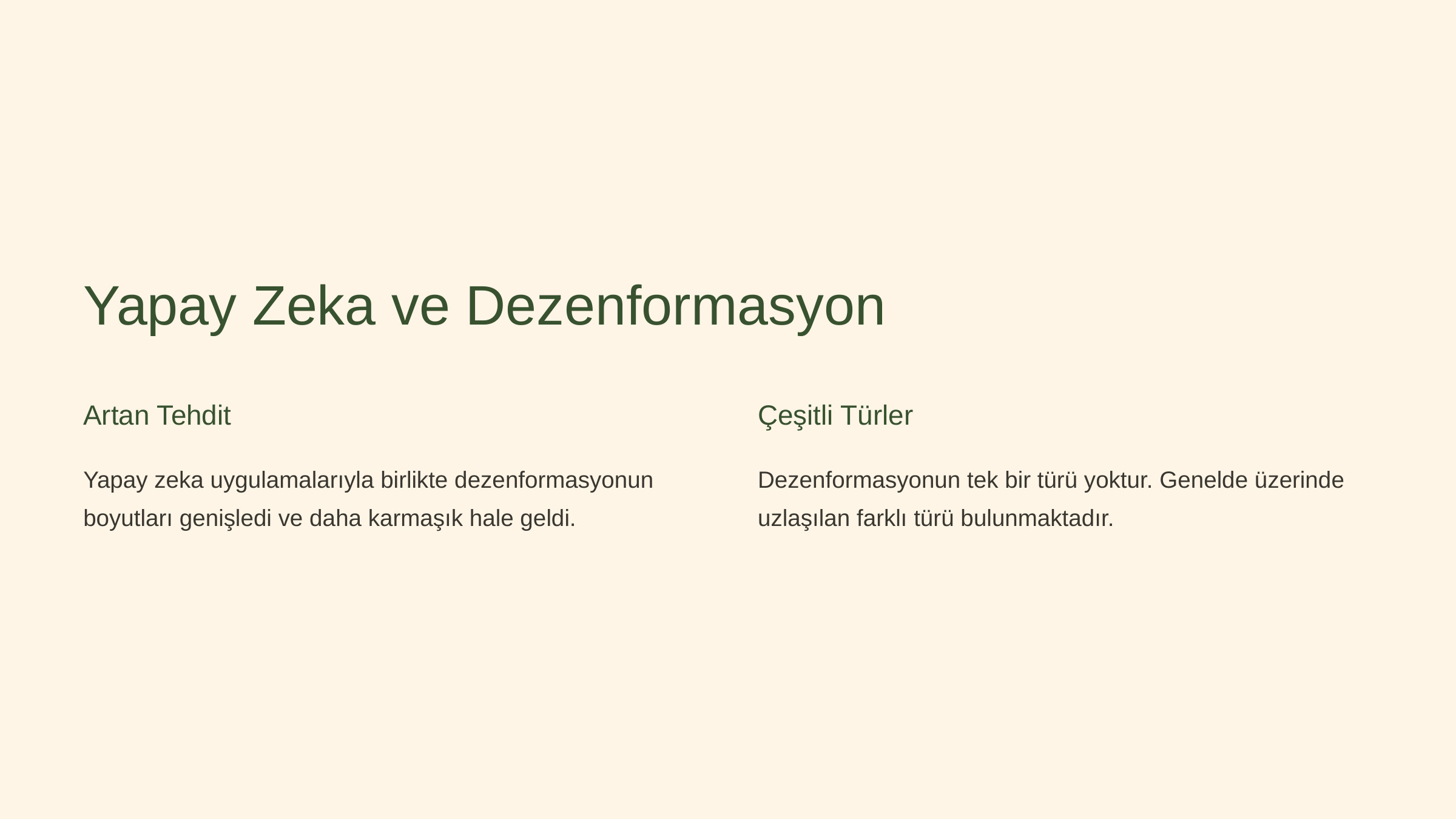

Yapay Zeka ve Dezenformasyon
Artan Tehdit
Çeşitli Türler
Yapay zeka uygulamalarıyla birlikte dezenformasyonun boyutları genişledi ve daha karmaşık hale geldi.
Dezenformasyonun tek bir türü yoktur. Genelde üzerinde uzlaşılan farklı türü bulunmaktadır.